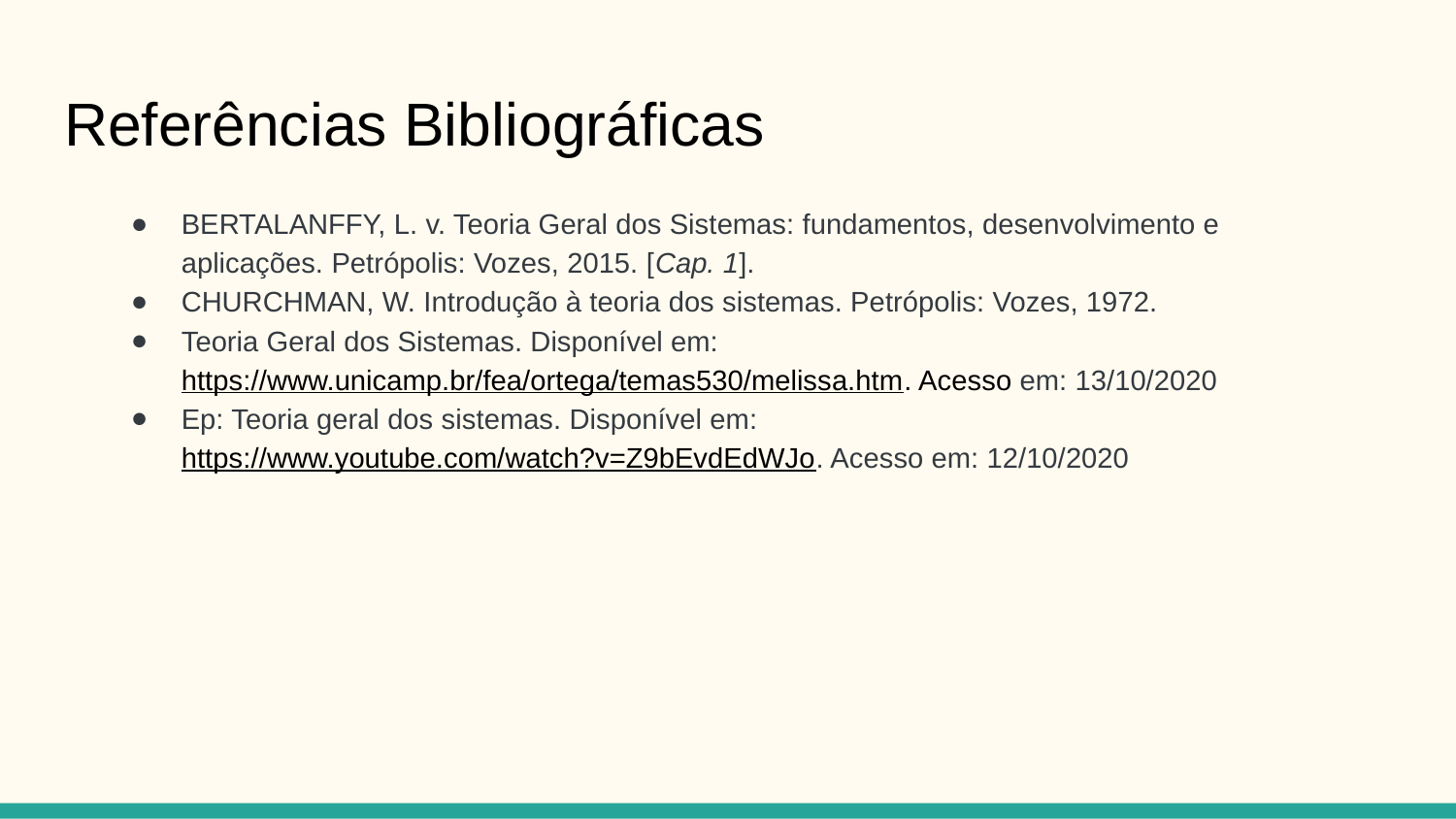

# Referências Bibliográficas
BERTALANFFY, L. v. Teoria Geral dos Sistemas: fundamentos, desenvolvimento e aplicações. Petrópolis: Vozes, 2015. [Cap. 1].
CHURCHMAN, W. Introdução à teoria dos sistemas. Petrópolis: Vozes, 1972.
Teoria Geral dos Sistemas. Disponível em: https://www.unicamp.br/fea/ortega/temas530/melissa.htm. Acesso em: 13/10/2020
Ep: Teoria geral dos sistemas. Disponível em: https://www.youtube.com/watch?v=Z9bEvdEdWJo. Acesso em: 12/10/2020